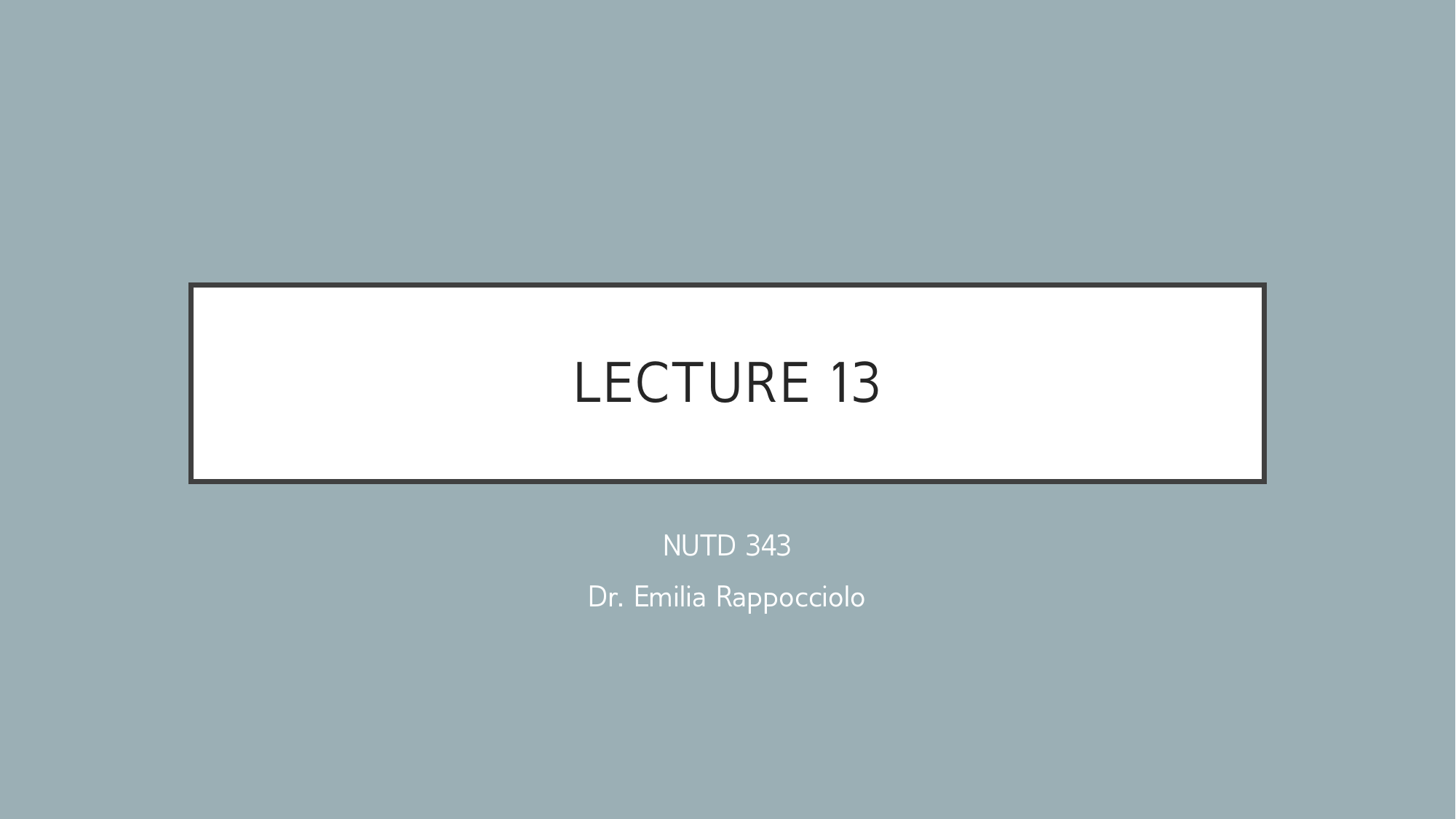

# Lecture 13
NUTD 343
Dr. Emilia Rappocciolo